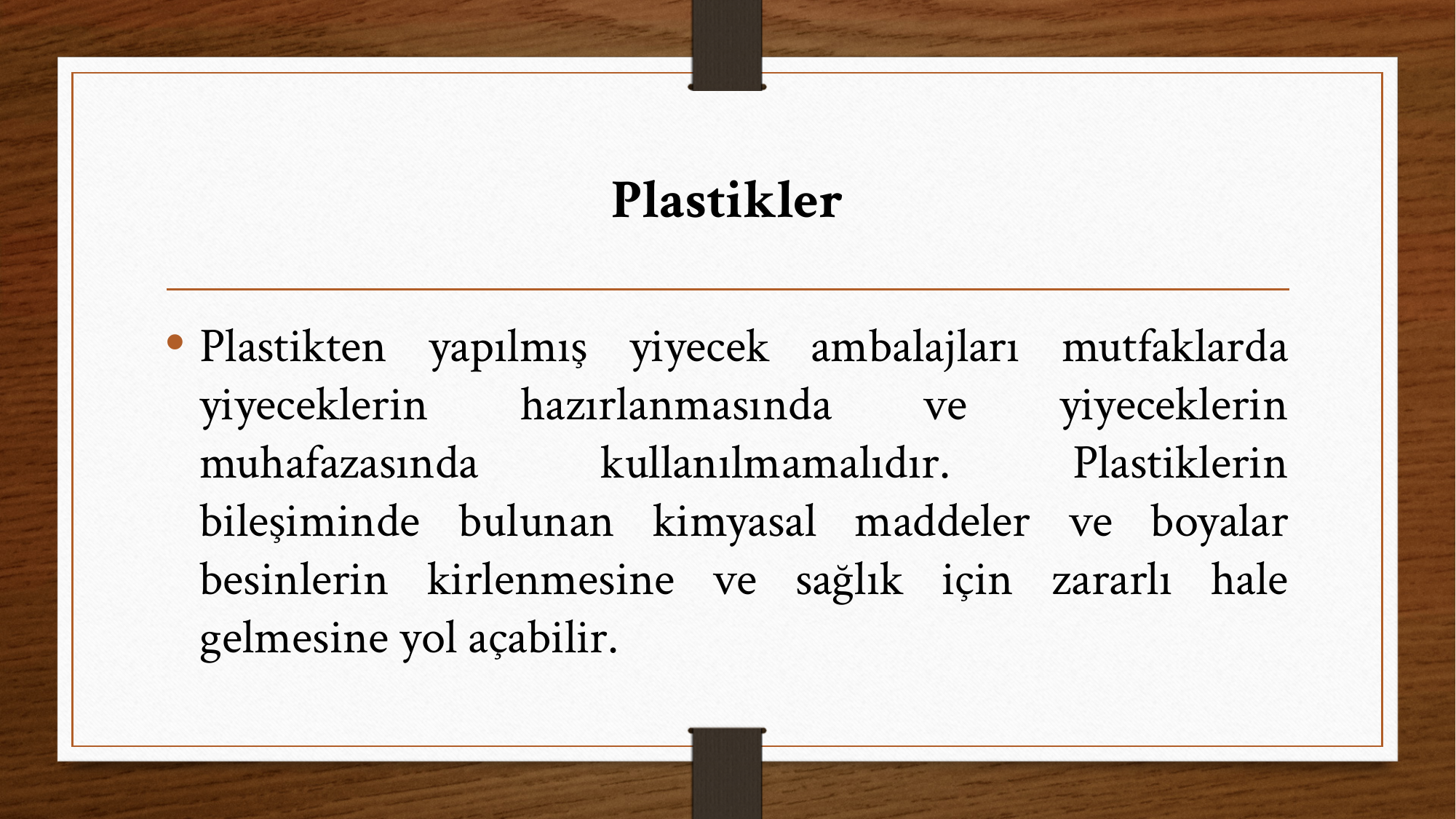

# Plastikler
Plastikten yapılmış yiyecek ambalajları mutfaklarda yiyeceklerin hazırlanmasında ve yiyeceklerin muhafazasında kullanılmamalıdır. Plastiklerin bileşiminde bulunan kimyasal maddeler ve boyalar besinlerin kirlenmesine ve sağlık için zararlı hale gelmesine yol açabilir.